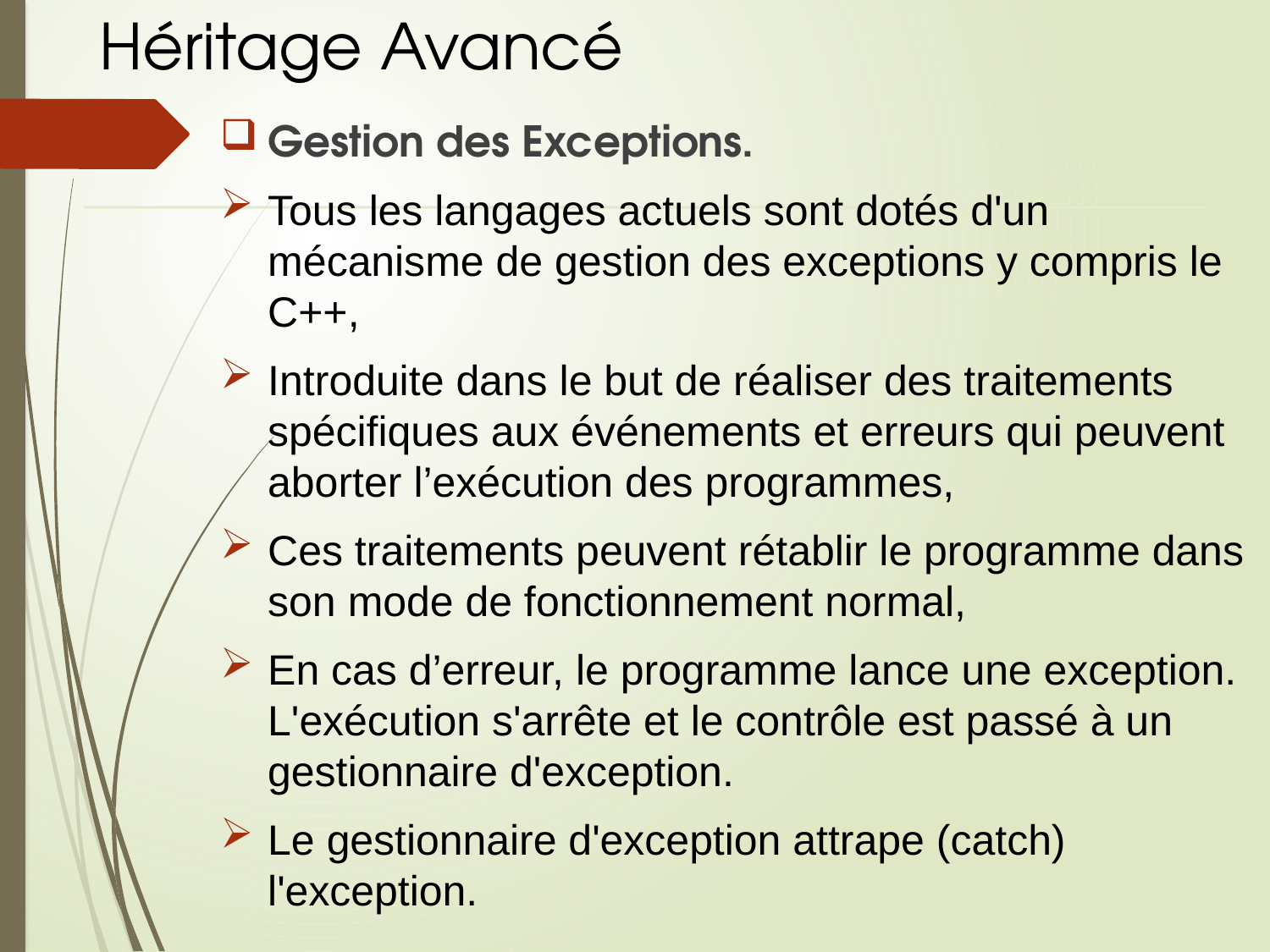

# Héritage Avancé
Gestion des Exceptions.
Tous les langages actuels sont dotés d'un mécanisme de gestion des exceptions y compris le C++,
Introduite dans le but de réaliser des traitements spécifiques aux événements et erreurs qui peuvent aborter l’exécution des programmes,
Ces traitements peuvent rétablir le programme dans son mode de fonctionnement normal,
En cas d’erreur, le programme lance une exception. L'exécution s'arrête et le contrôle est passé à un gestionnaire d'exception.
Le gestionnaire d'exception attrape (catch) l'exception.